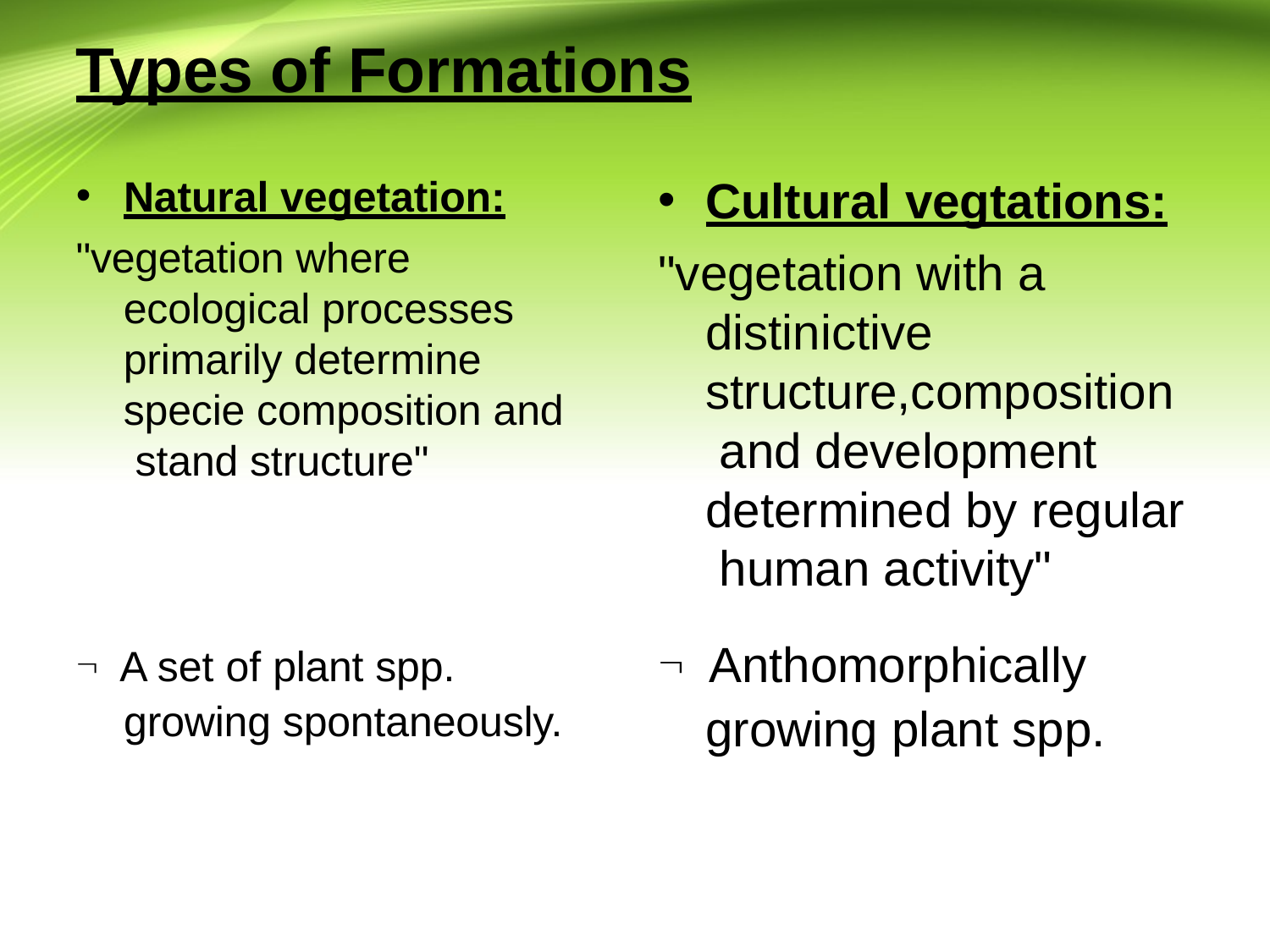

# Types of Formations
Cultural vegtations:
"vegetation with a  distinictive  structure,composition  and development  determined by regular  human activity"
¬ Anthomorphically  growing plant spp.
Natural vegetation:
"vegetation where  ecological processes  primarily determine  specie composition and  stand structure"
¬ A set of plant spp.  growing spontaneously.